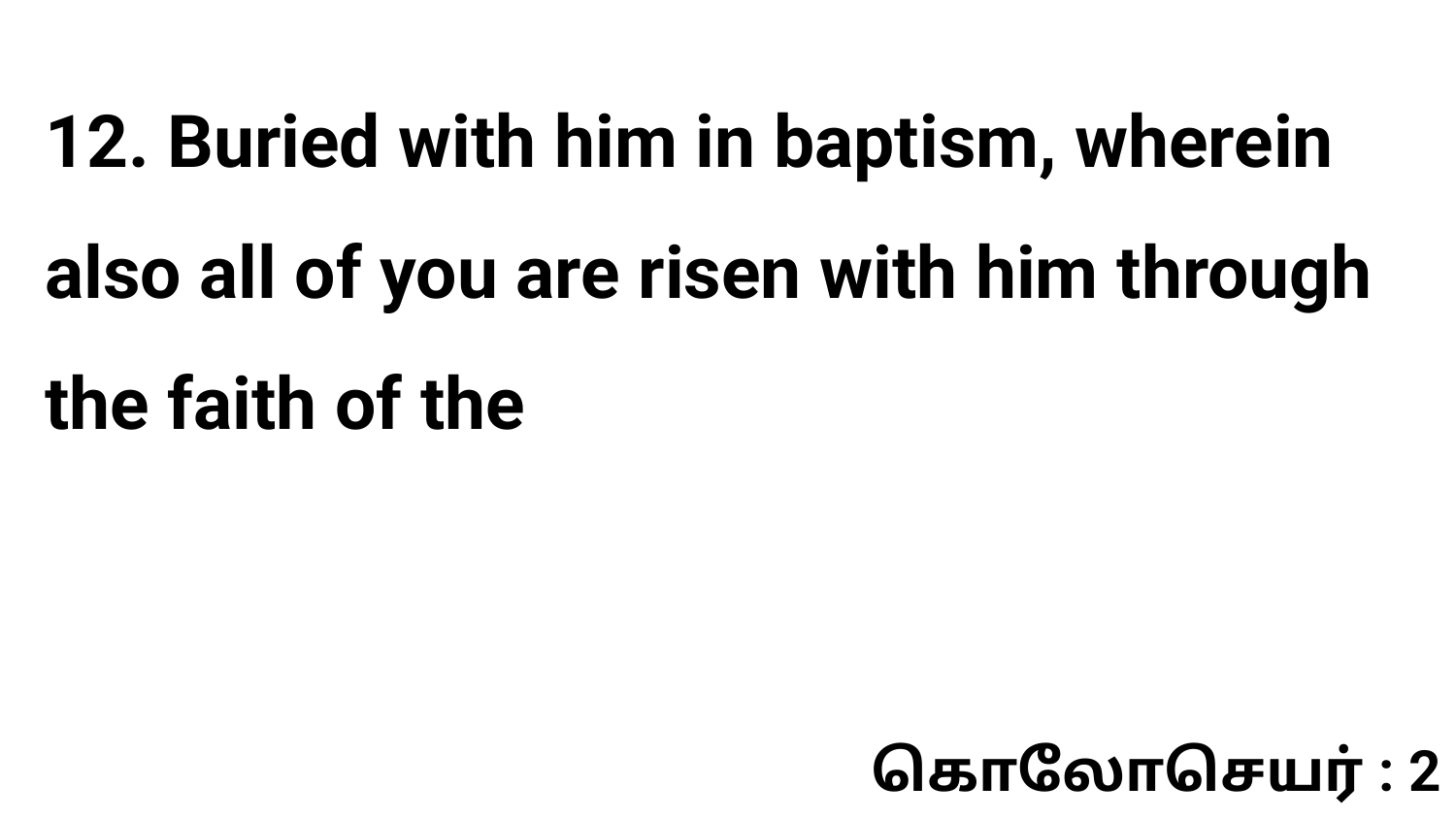

12. Buried with him in baptism, wherein also all of you are risen with him through the faith of the
கொலோசெயர் : 2